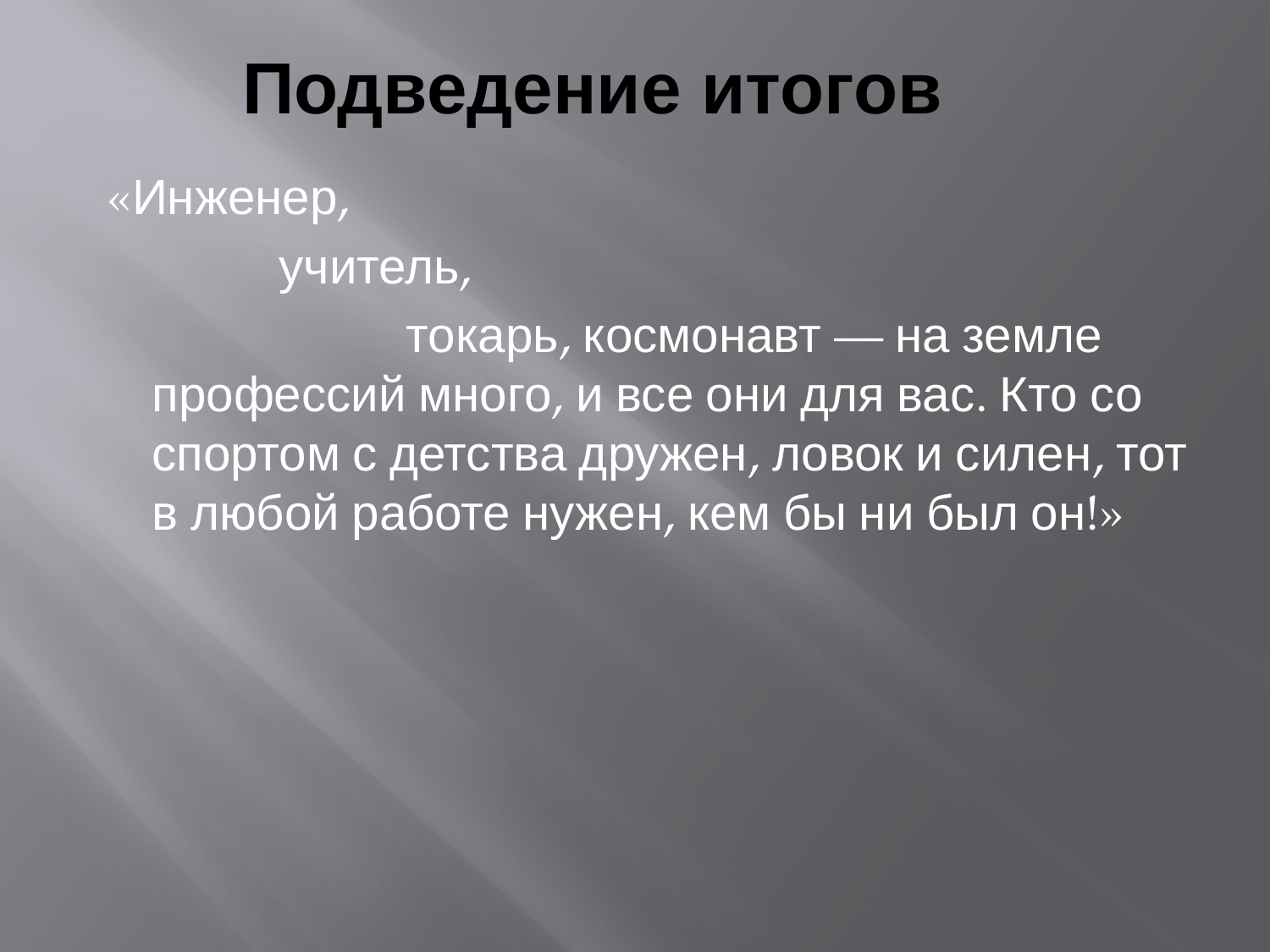

# Подведение итогов
 «Инженер,
		учитель,
			токарь, космонавт — на земле профессий много, и все они для вас. Кто со спортом с детства дружен, ловок и силен, тот в любой работе нужен, кем бы ни был он!»